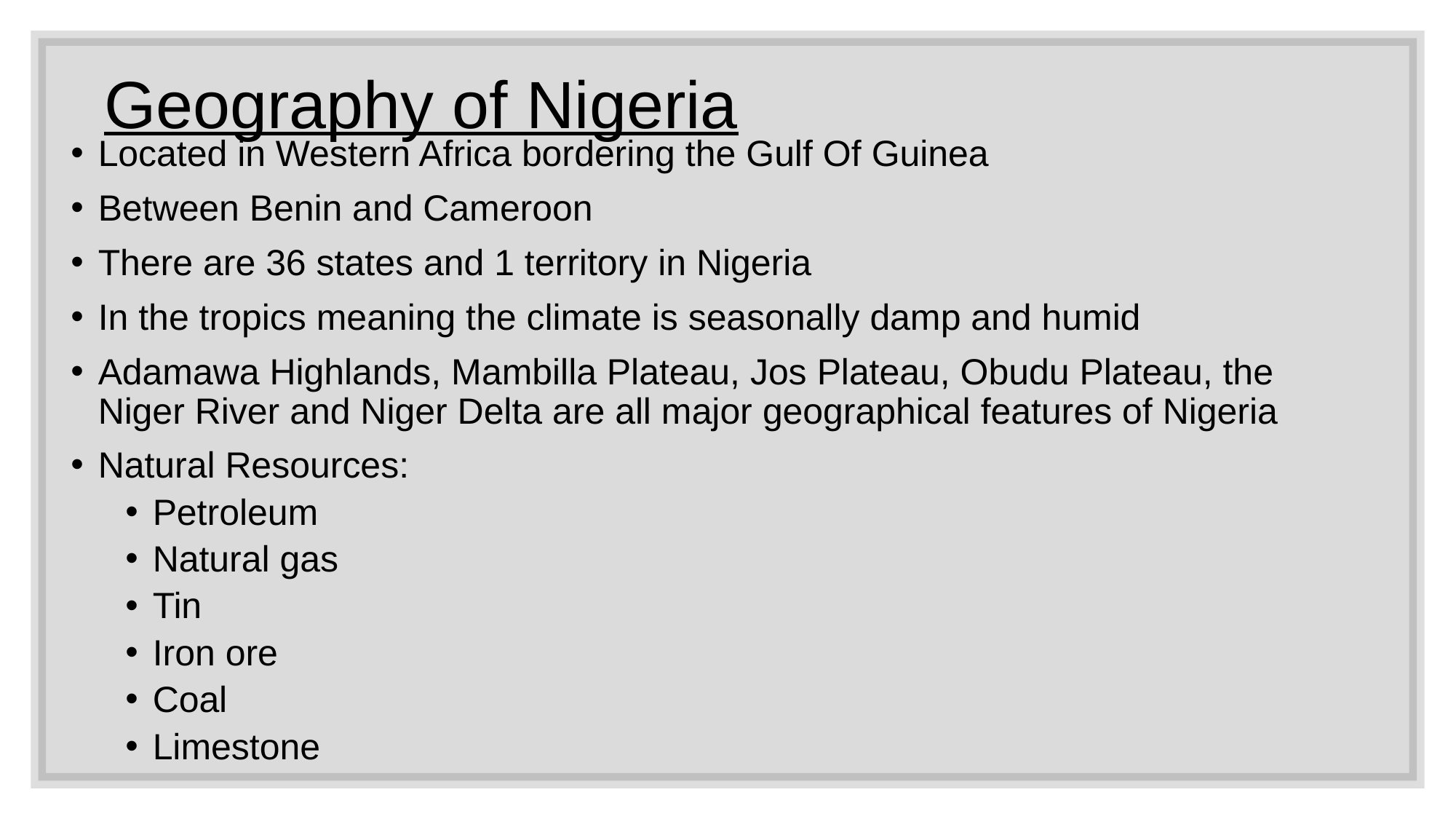

# Geography of Nigeria

Located in Western Africa bordering the Gulf Of Guinea
Between Benin and Cameroon
There are 36 states and 1 territory in Nigeria
In the tropics meaning the climate is seasonally damp and humid
Adamawa Highlands, Mambilla Plateau, Jos Plateau, Obudu Plateau, the Niger River and Niger Delta are all major geographical features of Nigeria
Natural Resources:
Petroleum
Natural gas
Tin
Iron ore
Coal
Limestone